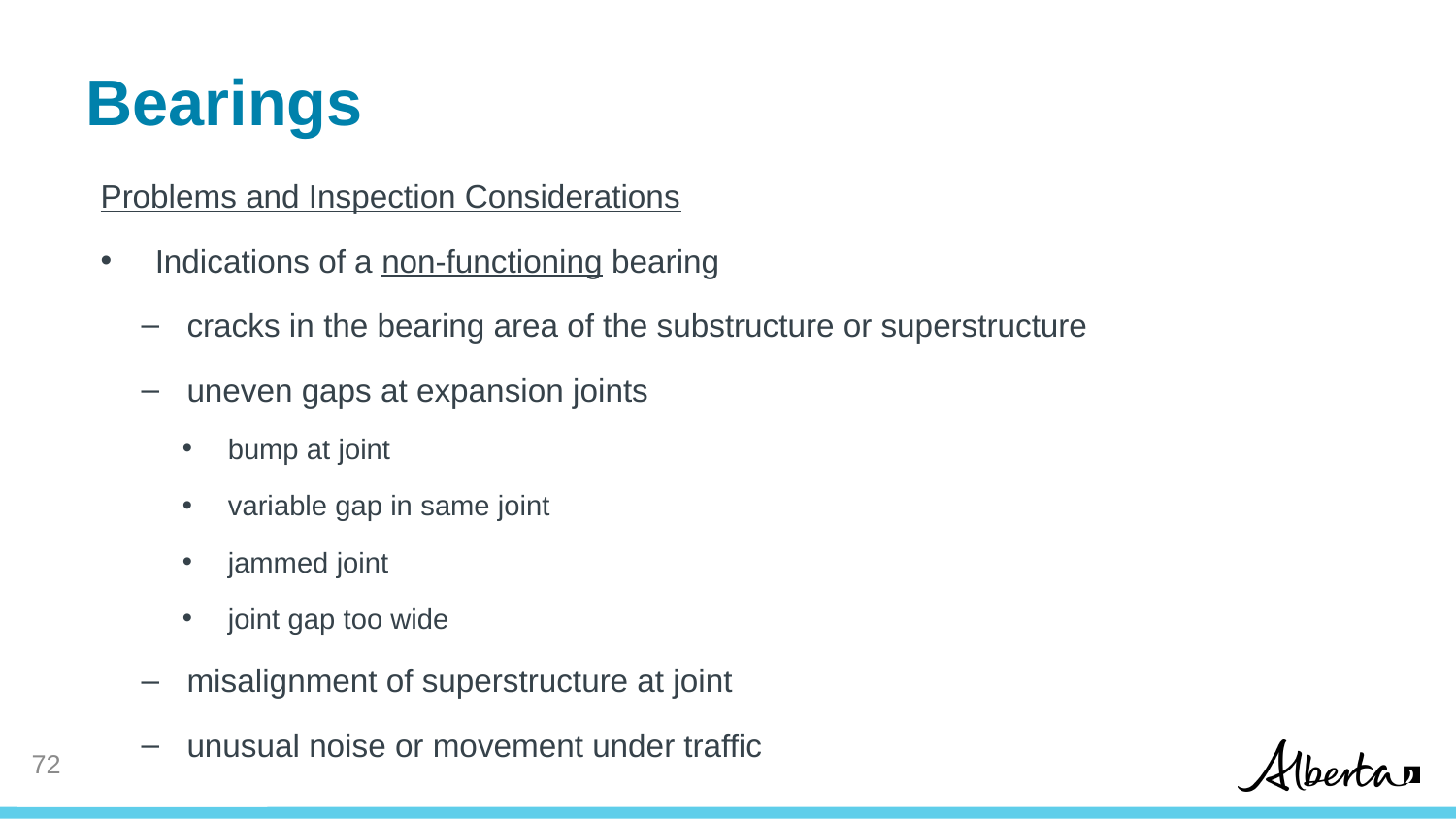

# Bearings
Problems and Inspection Considerations
Indications of a non-functioning bearing
cracks in the bearing area of the substructure or superstructure
uneven gaps at expansion joints
bump at joint
variable gap in same joint
jammed joint
joint gap too wide
misalignment of superstructure at joint
unusual noise or movement under traffic

72